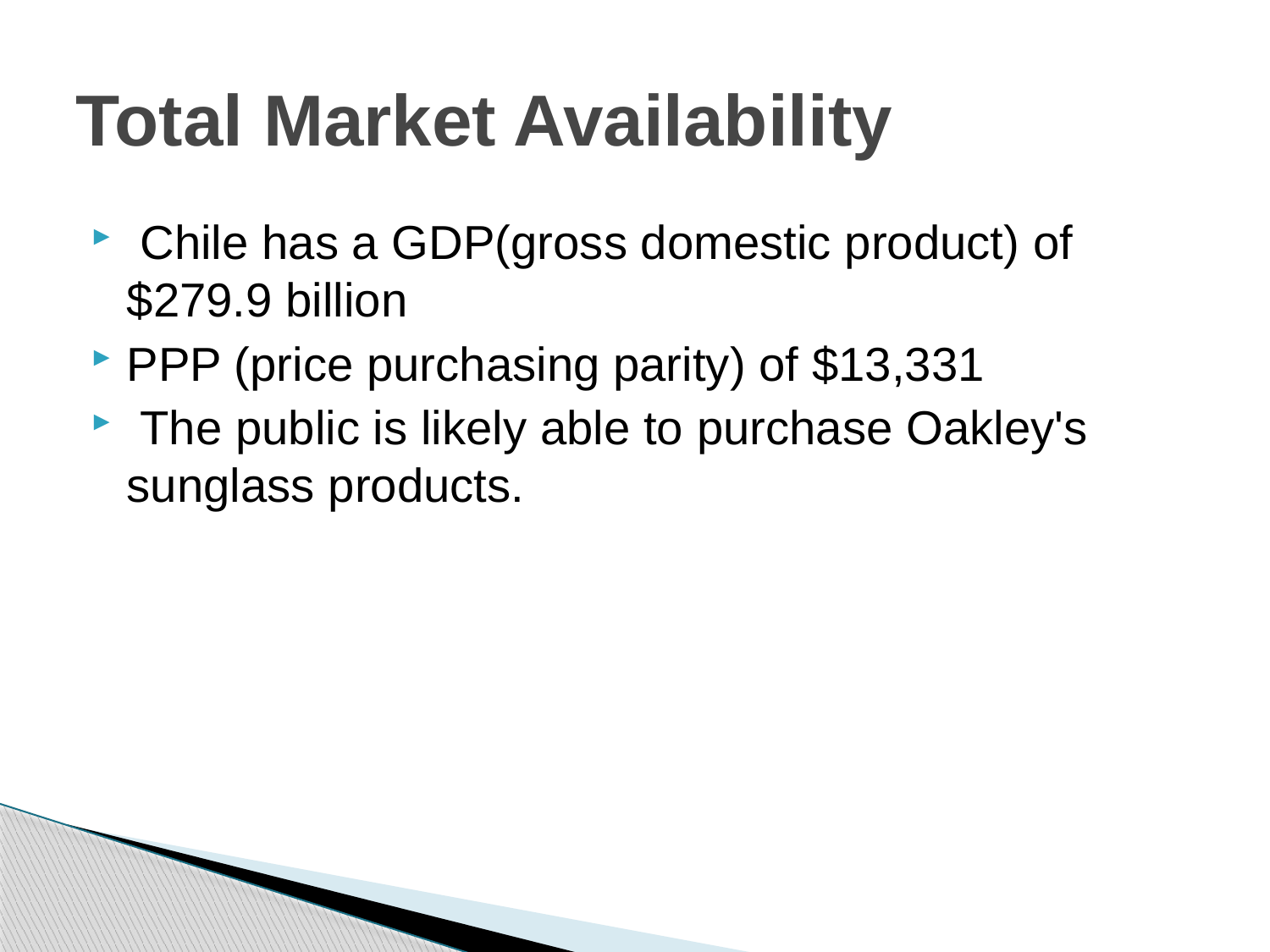

# Total Market Availability
 Chile has a GDP(gross domestic product) of $279.9 billion
PPP (price purchasing parity) of $13,331
 The public is likely able to purchase Oakley's sunglass products.